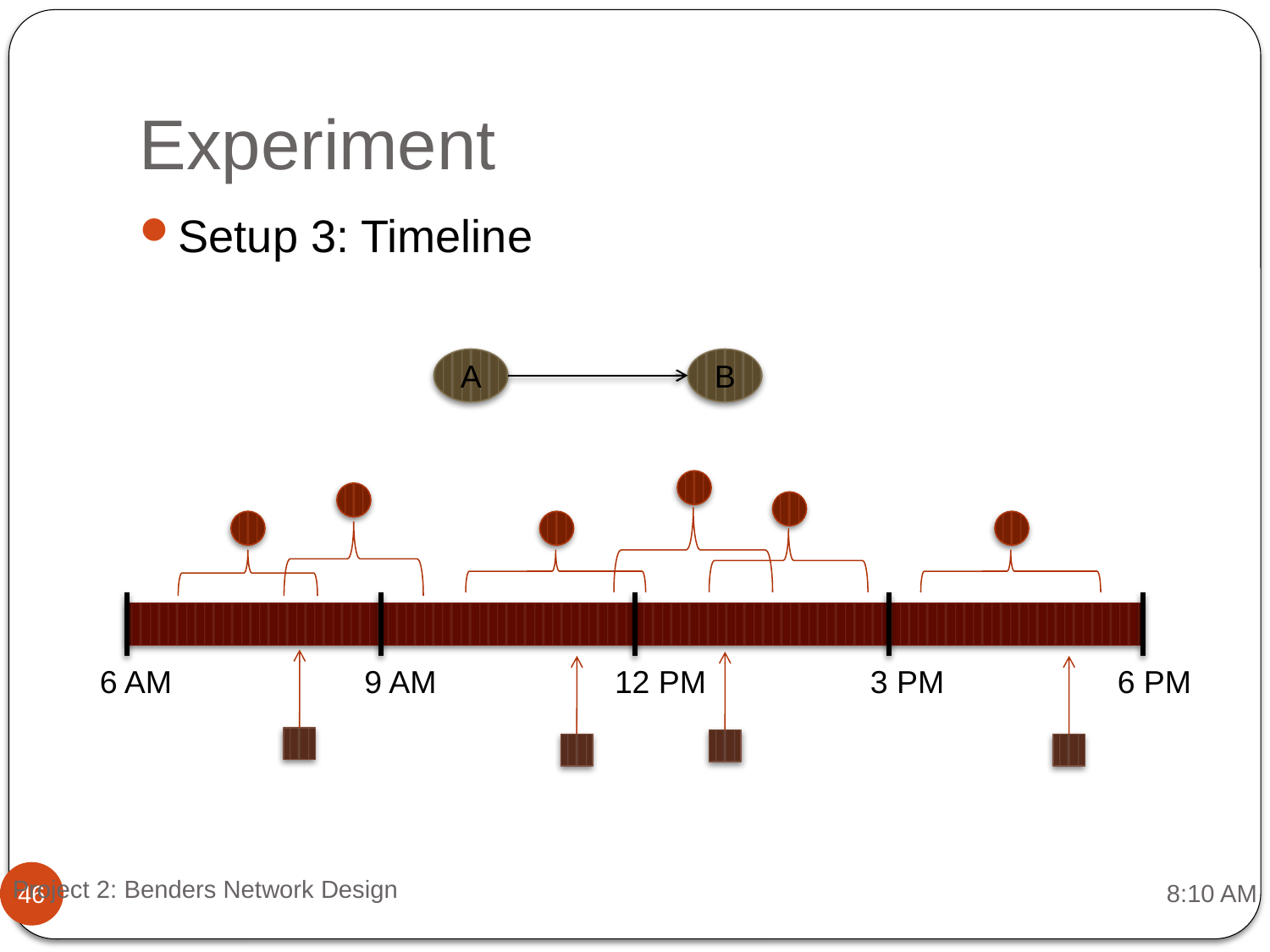

# Experiment
Setup 3: Timeline

A
B

6 AM
9 AM
12 PM
3 PM
6 PM

Project 2: Benders Network Design
8:10 AM
46